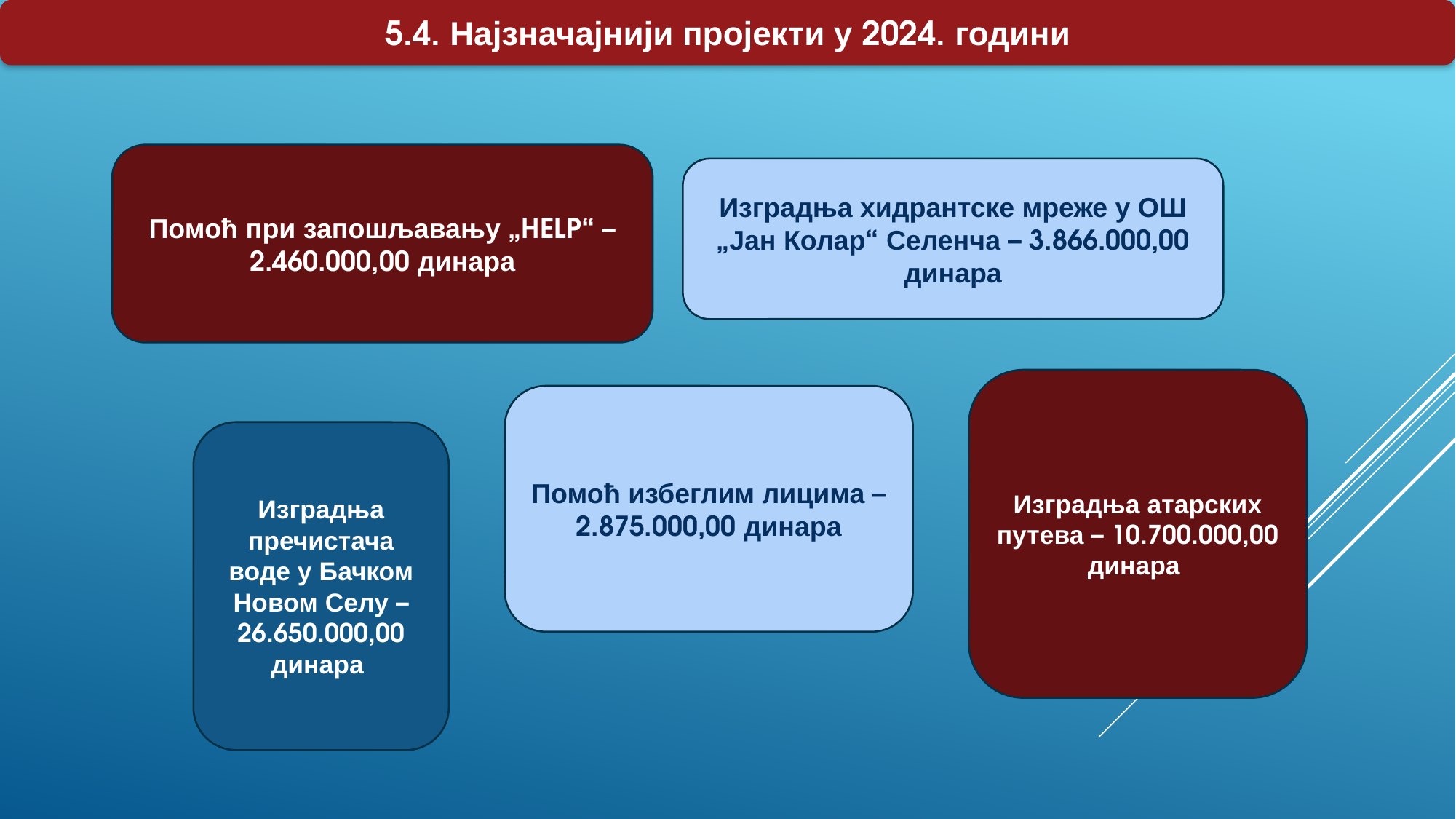

5.4. Најзначајнији пројекти у 2024. години
Помоћ при запошљавању „HELP“ – 2.460.000,00 динара
Изградња хидрантске мреже у ОШ „Јан Колар“ Селенча – 3.866.000,00 динара
Изградња атарских путева – 10.700.000,00 динара
Помоћ избеглим лицима – 2.875.000,00 динара
Изградња пречистача воде у Бачком Новом Селу – 26.650.000,00 динара